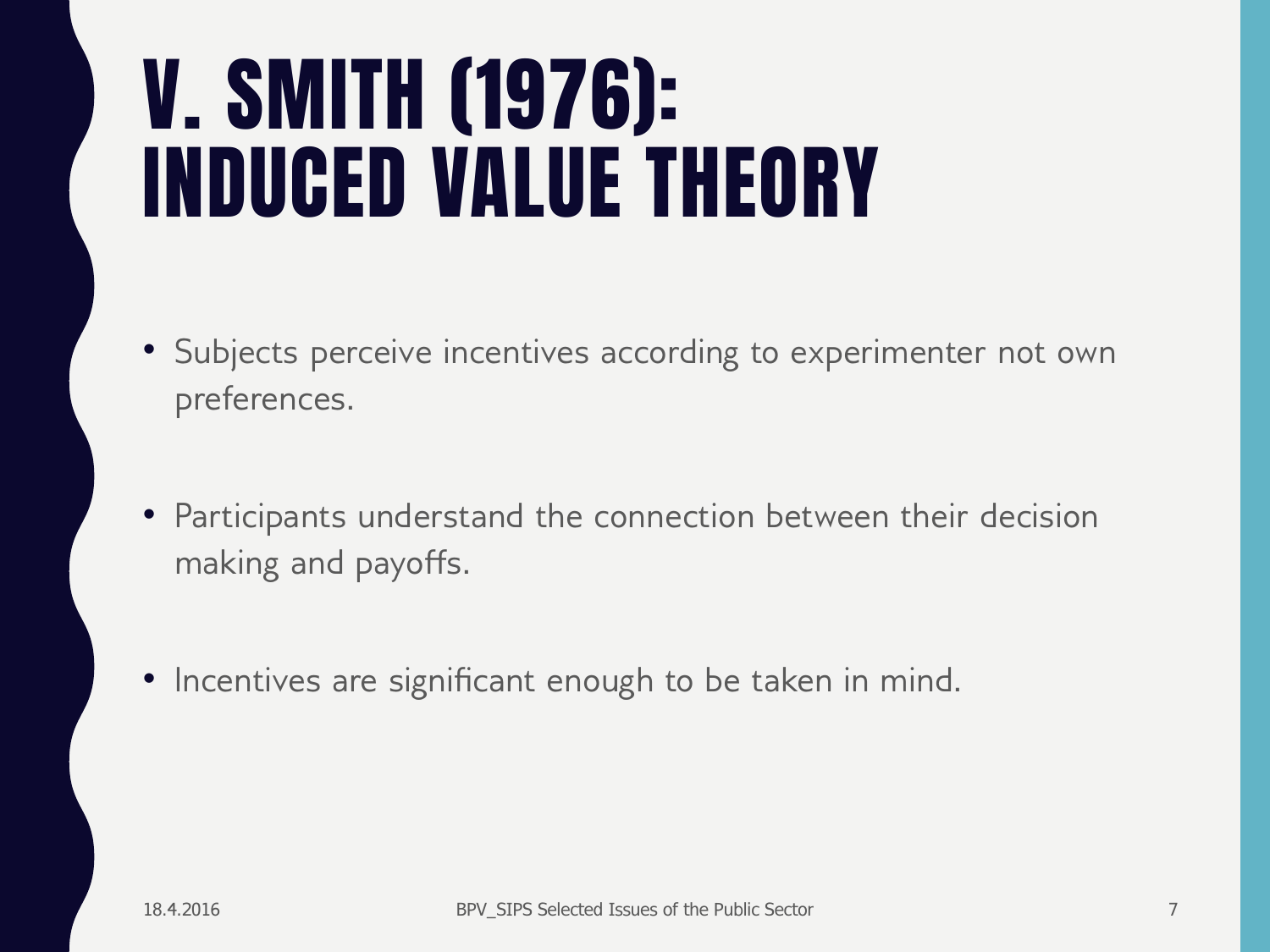

# V. Smith (1976): Induced Value Theory
Subjects perceive incentives according to experimenter not own preferences.

Participants understand the connection between their decision making and payoffs.

Incentives are significant enough to be taken in mind.
18.4.2016
BPV_SIPS Selected Issues of the Public Sector
7